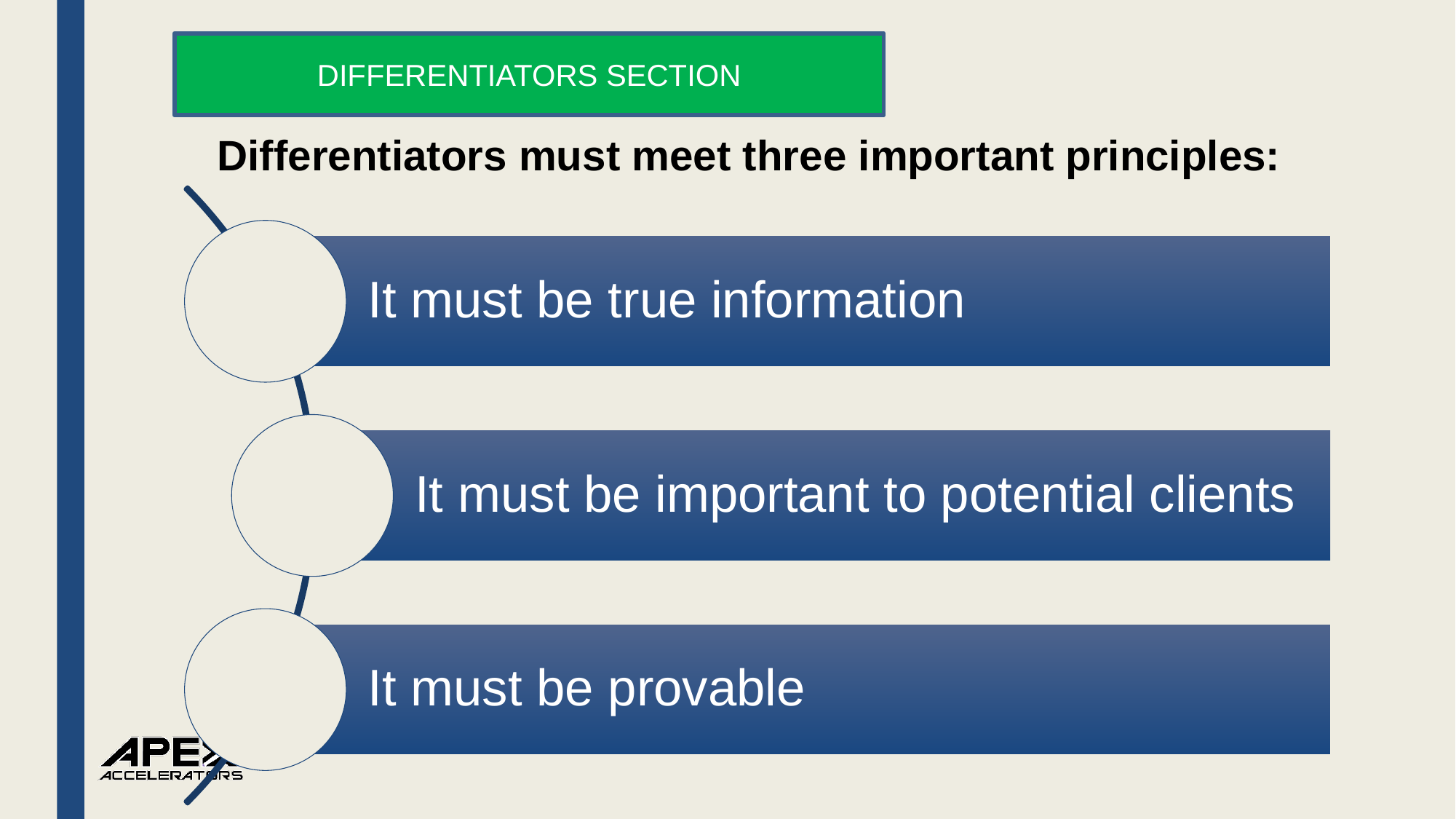

DIFFERENTIATORS SECTION
Differentiators must meet three important principles:
It must be true information
It must be important to potential clients
It must be provable